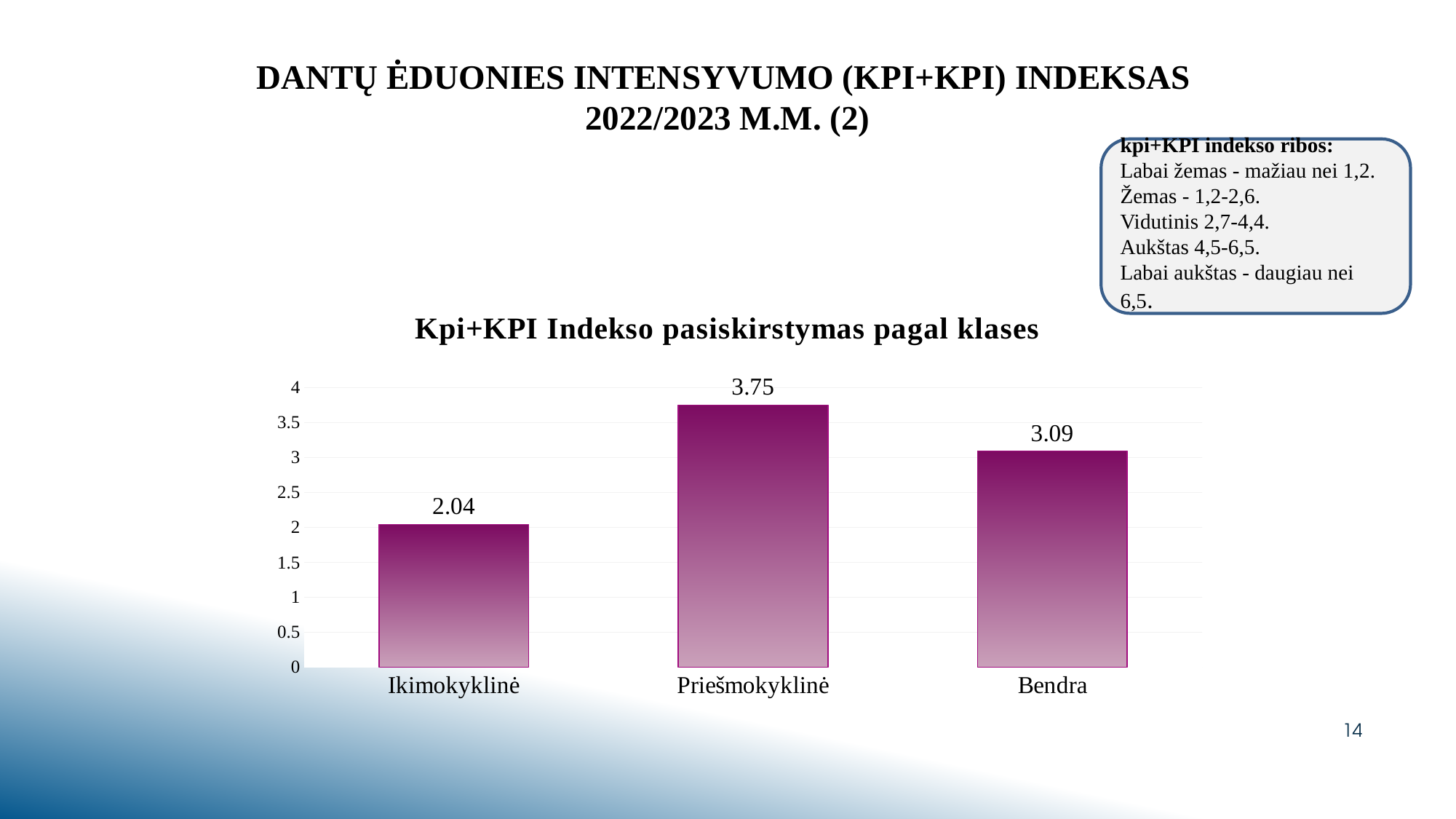

# Dantų ėduonies intensyvumo (kpi+KPI) indeksas 2022/2023 m.m. (2)

kpi+KPI indekso ribos:
Labai žemas - mažiau nei 1,2.
Žemas - 1,2-2,6.
Vidutinis 2,7-4,4.
Aukštas 4,5-6,5.
Labai aukštas - daugiau nei 6,5.

### Chart: Kpi+KPI Indekso pasiskirstymas pagal klases

| Category | Kpi+KPI indeksas |
|---|---|
| Ikimokyklinė | 2.04 |
| Priešmokyklinė | 3.75 |
| Bendra | 3.09 |
14